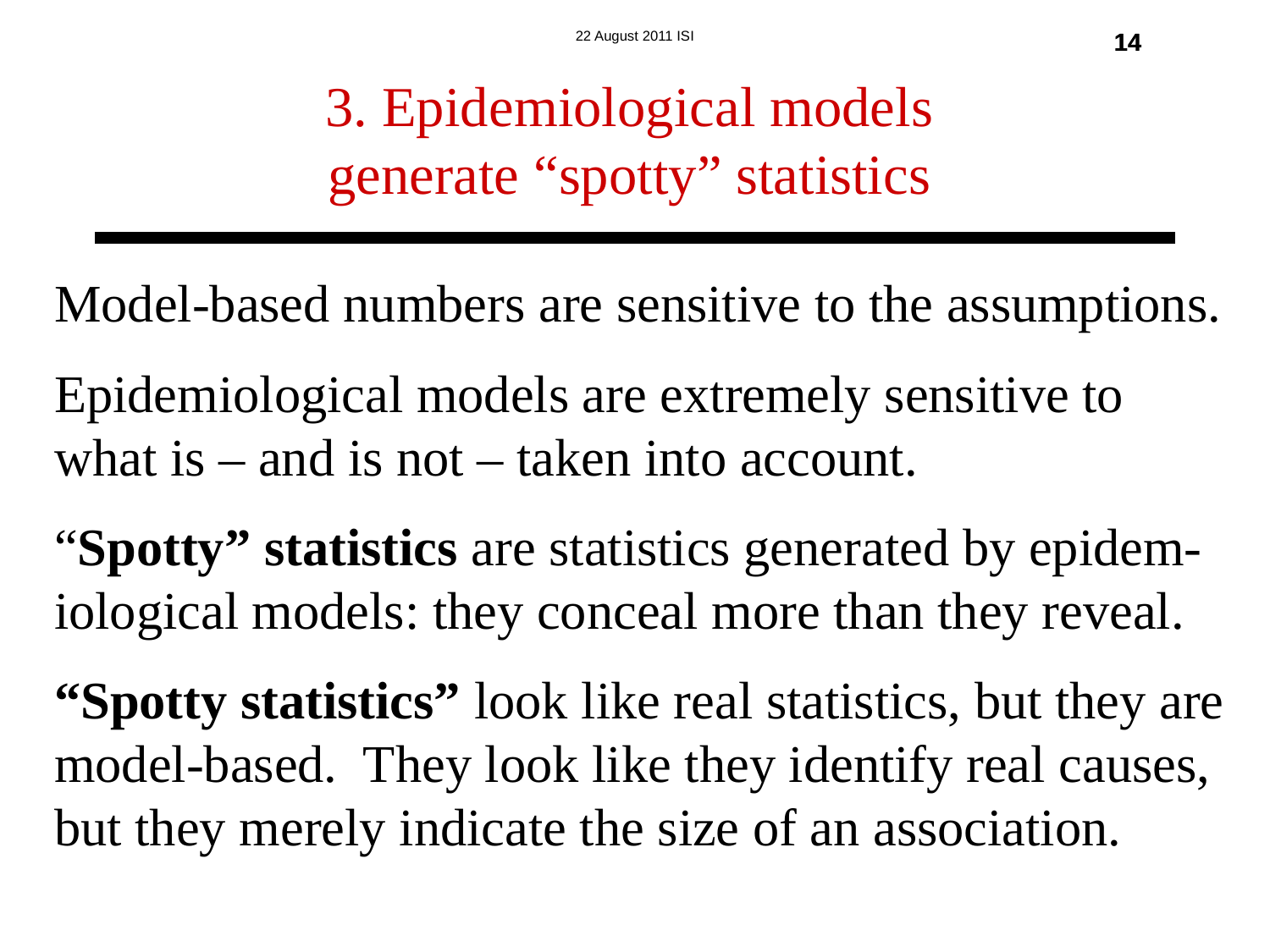

3. Epidemiological models
generate “spotty” statistics
14
14
Model-based numbers are sensitive to the assumptions.
Epidemiological models are extremely sensitive to what is – and is not – taken into account.
“Spotty” statistics are statistics generated by epidem-iological models: they conceal more than they reveal.
“Spotty statistics” look like real statistics, but they are model-based.  They look like they identify real causes,
but they merely indicate the size of an association.